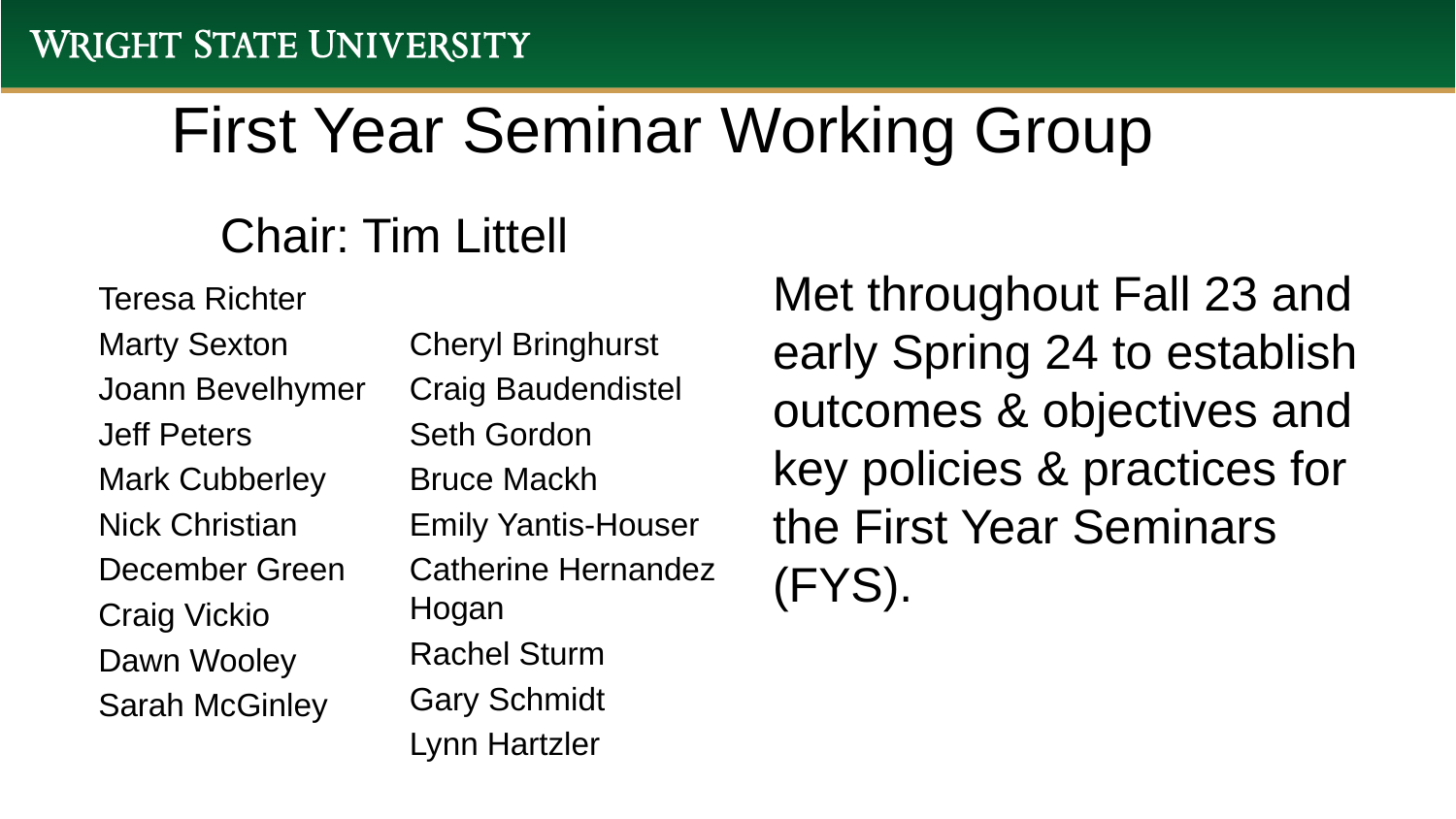

# First Year Seminar Working Group
Chair: Tim Littell
Met throughout Fall 23 and early Spring 24 to establish outcomes & objectives and key policies & practices for the First Year Seminars (FYS).
Teresa Richter
Marty Sexton
Joann Bevelhymer
Jeff Peters
Mark Cubberley
Nick Christian
December Green
Craig Vickio
Dawn Wooley
Sarah McGinley

Cheryl Bringhurst
Craig Baudendistel
Seth Gordon
Bruce Mackh
Emily Yantis-Houser
Catherine Hernandez Hogan
Rachel Sturm
Gary Schmidt
Lynn Hartzler